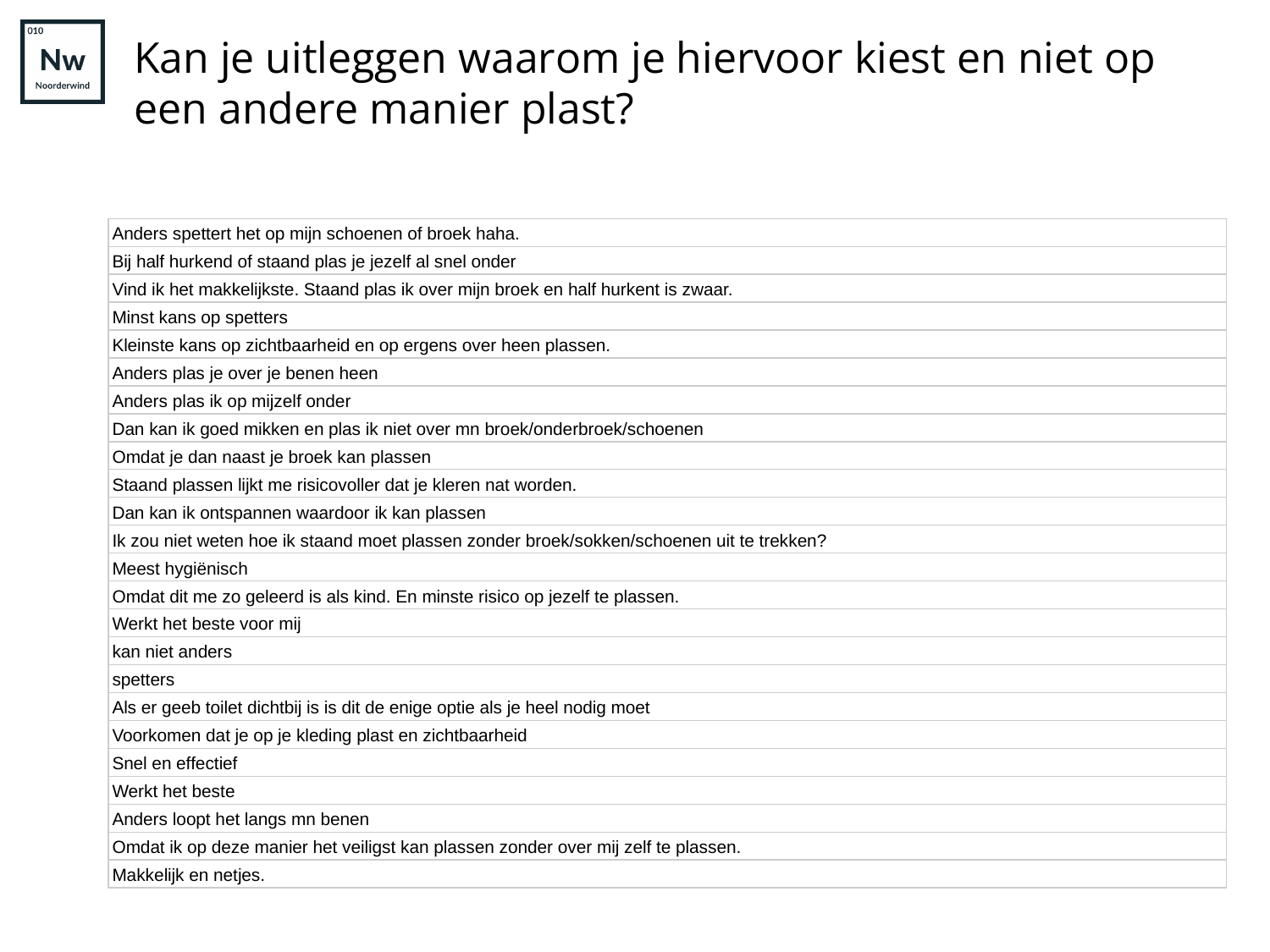

# Kan je uitleggen waarom je hiervoor kiest en niet op een andere manier plast?
| Anders spettert het op mijn schoenen of broek haha. |
| --- |
| Bij half hurkend of staand plas je jezelf al snel onder |
| Vind ik het makkelijkste. Staand plas ik over mijn broek en half hurkent is zwaar. |
| Minst kans op spetters |
| Kleinste kans op zichtbaarheid en op ergens over heen plassen. |
| Anders plas je over je benen heen |
| Anders plas ik op mijzelf onder |
| Dan kan ik goed mikken en plas ik niet over mn broek/onderbroek/schoenen |
| Omdat je dan naast je broek kan plassen |
| Staand plassen lijkt me risicovoller dat je kleren nat worden. |
| Dan kan ik ontspannen waardoor ik kan plassen |
| Ik zou niet weten hoe ik staand moet plassen zonder broek/sokken/schoenen uit te trekken? |
| Meest hygiënisch |
| Omdat dit me zo geleerd is als kind. En minste risico op jezelf te plassen. |
| Werkt het beste voor mij |
| kan niet anders |
| spetters |
| Als er geeb toilet dichtbij is is dit de enige optie als je heel nodig moet |
| Voorkomen dat je op je kleding plast en zichtbaarheid |
| Snel en effectief |
| Werkt het beste |
| Anders loopt het langs mn benen |
| Omdat ik op deze manier het veiligst kan plassen zonder over mij zelf te plassen. |
| Makkelijk en netjes. |